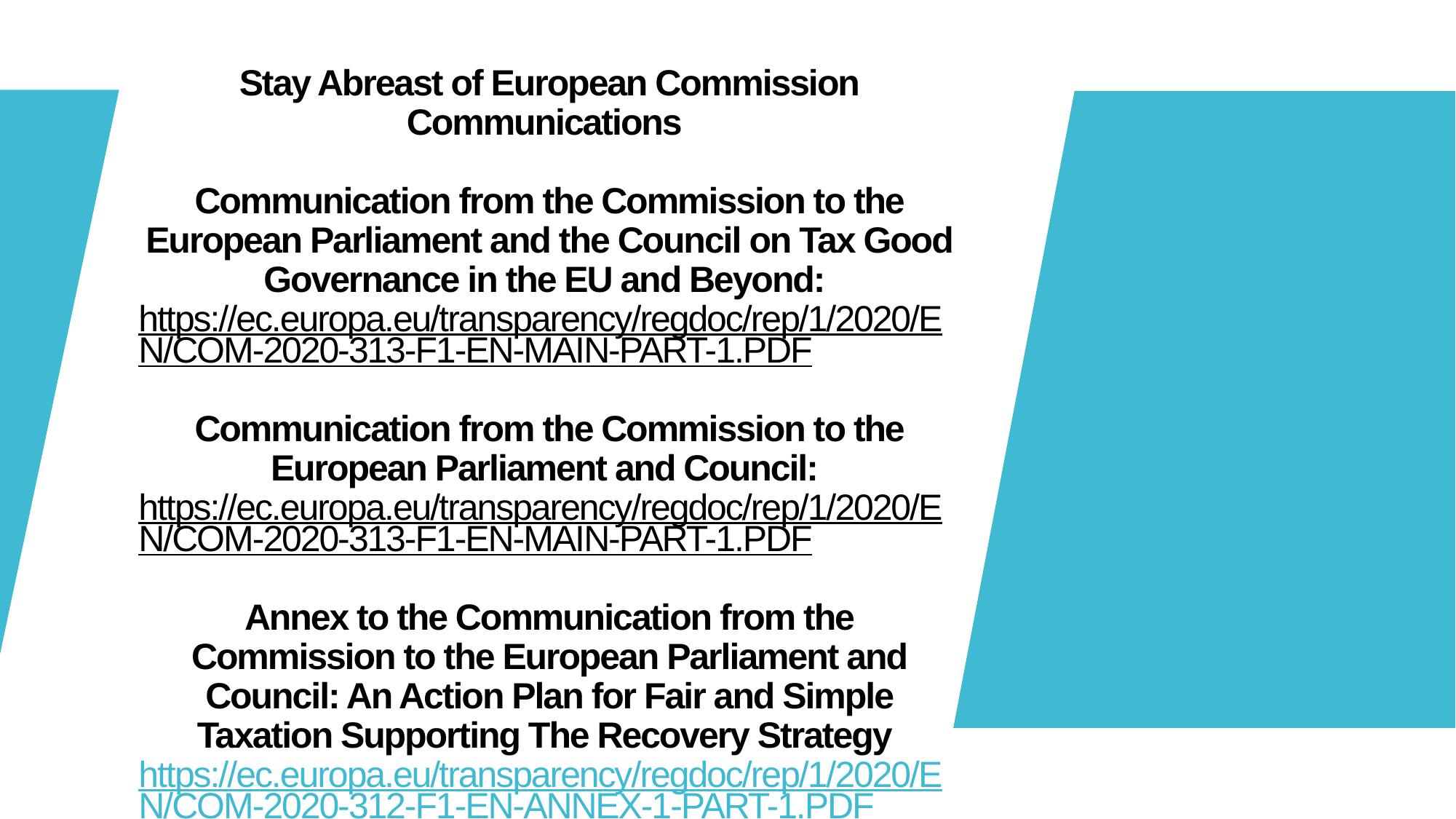

# Stay Abreast of European Commission Communications Communication from the Commission to the European Parliament and the Council on Tax Good Governance in the EU and Beyond: https://ec.europa.eu/transparency/regdoc/rep/1/2020/EN/COM-2020-313-F1-EN-MAIN-PART-1.PDF Communication from the Commission to the European Parliament and Council: https://ec.europa.eu/transparency/regdoc/rep/1/2020/EN/COM-2020-313-F1-EN-MAIN-PART-1.PDF Annex to the Communication from the Commission to the European Parliament and Council: An Action Plan for Fair and Simple Taxation Supporting The Recovery Strategy https://ec.europa.eu/transparency/regdoc/rep/1/2020/EN/COM-2020-312-F1-EN-ANNEX-1-PART-1.PDF